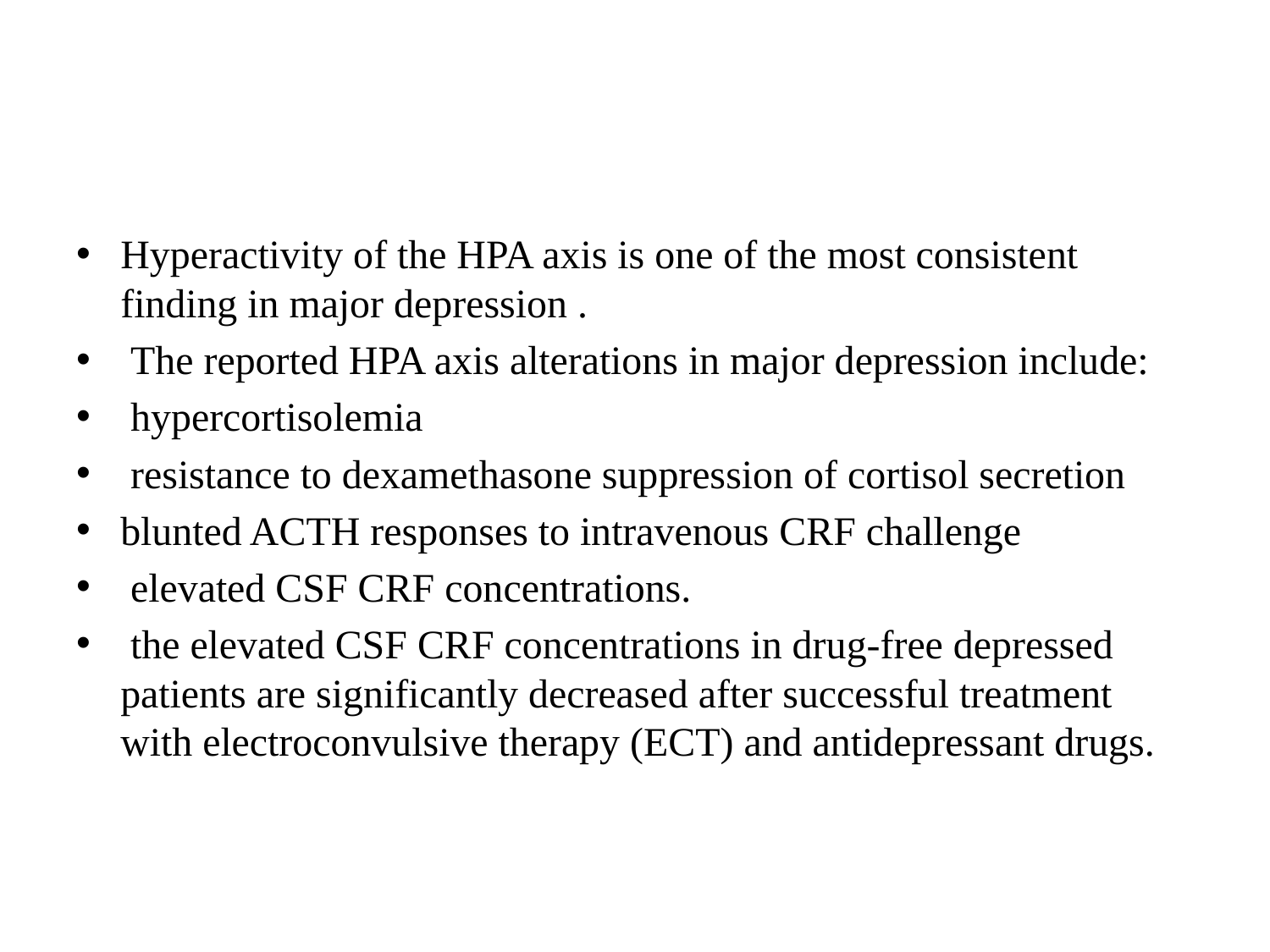

#
Hyperactivity of the HPA axis is one of the most consistent finding in major depression .
 The reported HPA axis alterations in major depression include:
 hypercortisolemia
 resistance to dexamethasone suppression of cortisol secretion
blunted ACTH responses to intravenous CRF challenge
 elevated CSF CRF concentrations.
 the elevated CSF CRF concentrations in drug-free depressed patients are significantly decreased after successful treatment with electroconvulsive therapy (ECT) and antidepressant drugs.